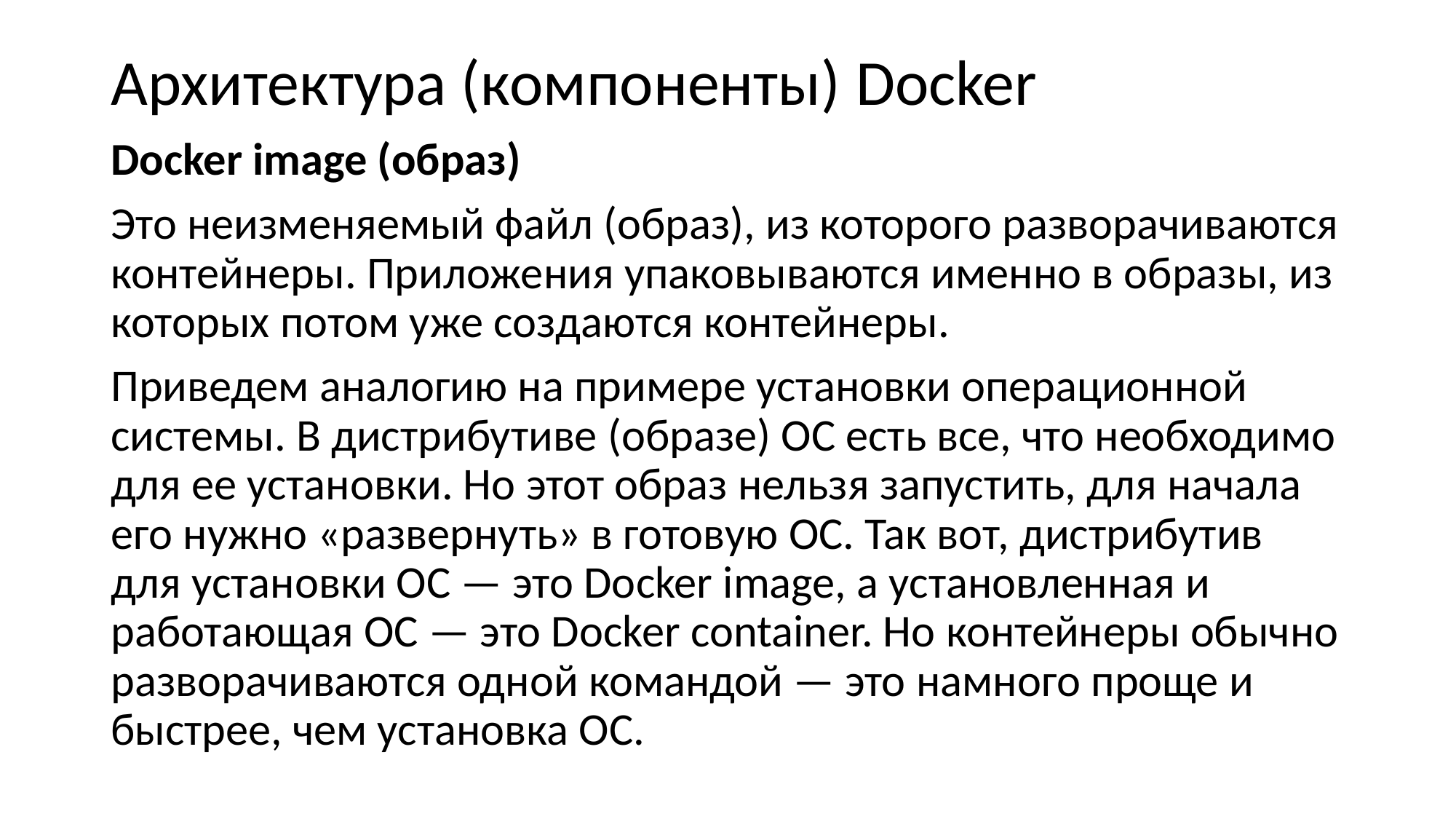

# Архитектура (компоненты) Docker
Docker image (образ)
Это неизменяемый файл (образ), из которого разворачиваются контейнеры. Приложения упаковываются именно в образы, из которых потом уже создаются контейнеры.
Приведем аналогию на примере установки операционной системы. В дистрибутиве (образе) ОС есть все, что необходимо для ее установки. Но этот образ нельзя запустить, для начала его нужно «развернуть» в готовую ОС. Так вот, дистрибутив для установки ОС — это Docker image, а установленная и работающая ОС — это Docker container. Но контейнеры обычно разворачиваются одной командой — это намного проще и быстрее, чем установка ОС.